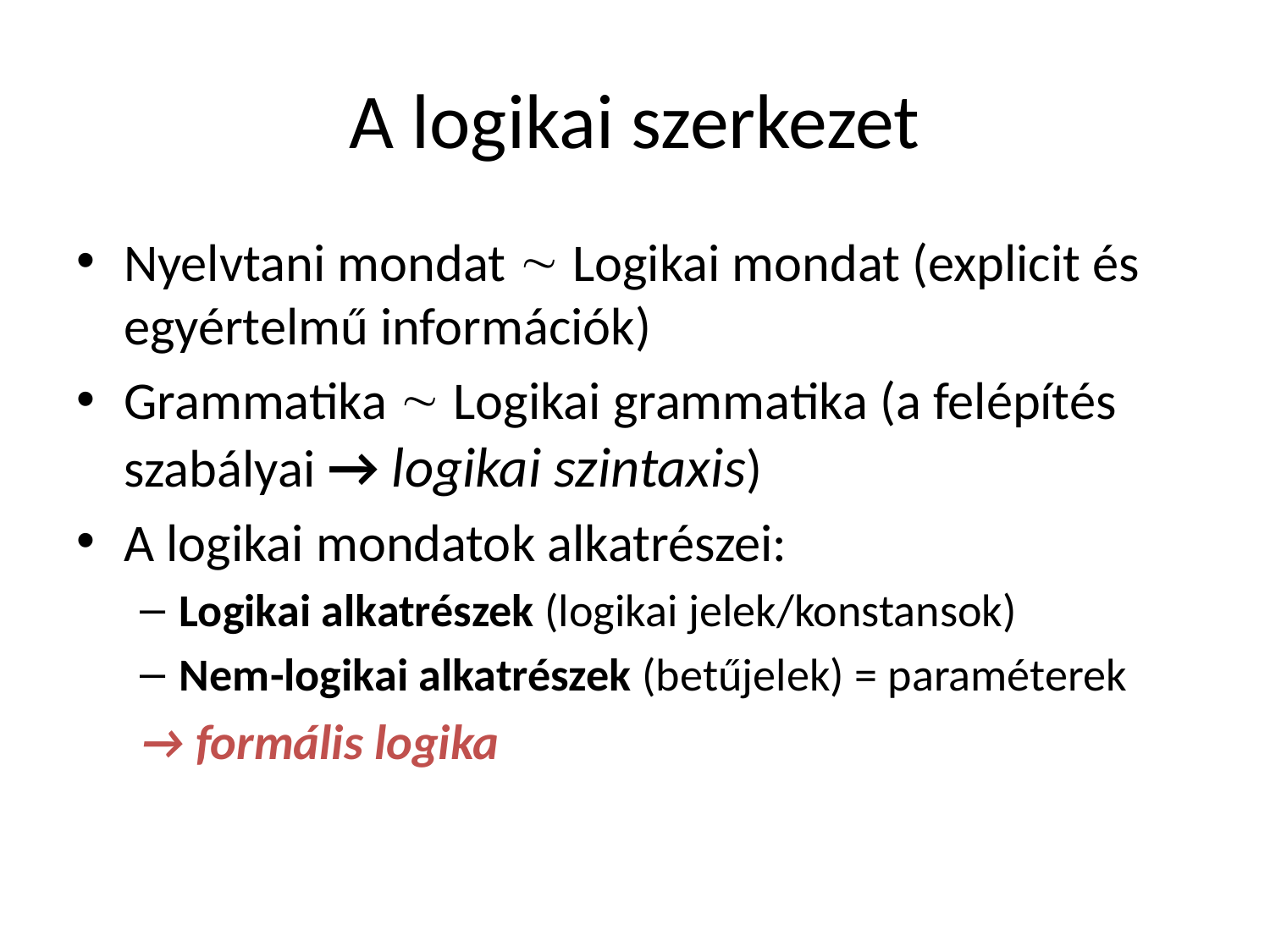

# A logikai szerkezet
Nyelvtani mondat ∼ Logikai mondat (explicit és egyértelmű információk)
Grammatika ∼ Logikai grammatika (a felépítés szabályai → logikai szintaxis)
A logikai mondatok alkatrészei:
Logikai alkatrészek (logikai jelek/konstansok)
Nem-logikai alkatrészek (betűjelek) = paraméterek
→ formális logika